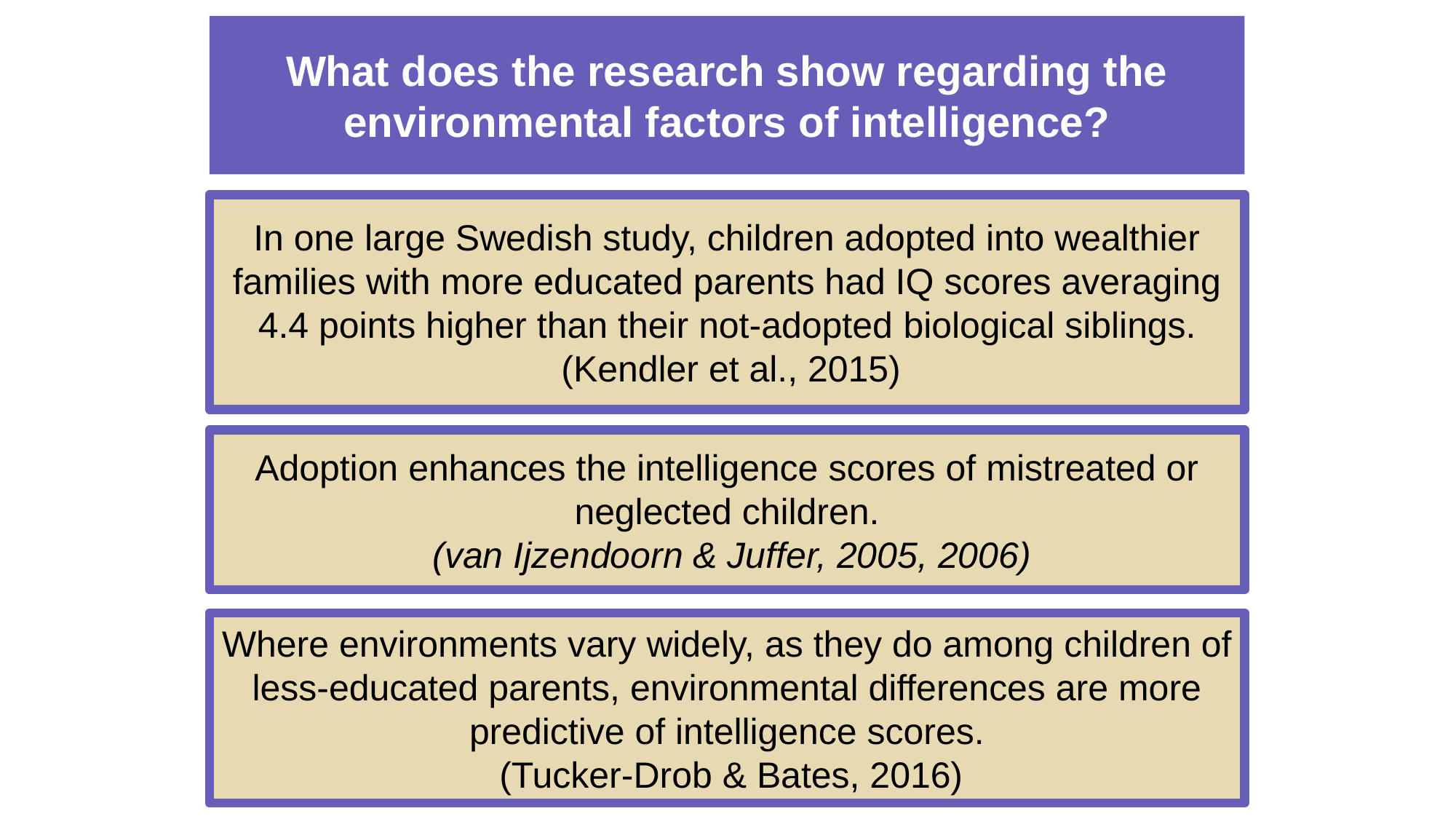

# What does the research show regarding the environmental factors of intelligence?
In one large Swedish study, children adopted into wealthier families with more educated parents had IQ scores averaging 4.4 points higher than their not-adopted biological siblings.
 (Kendler et al., 2015)
Adoption enhances the intelligence scores of mistreated or neglected children.
 (van Ijzendoorn & Juffer, 2005, 2006)
Where environments vary widely, as they do among children of less-educated parents, environmental differences are more predictive of intelligence scores.
 (Tucker-Drob & Bates, 2016)